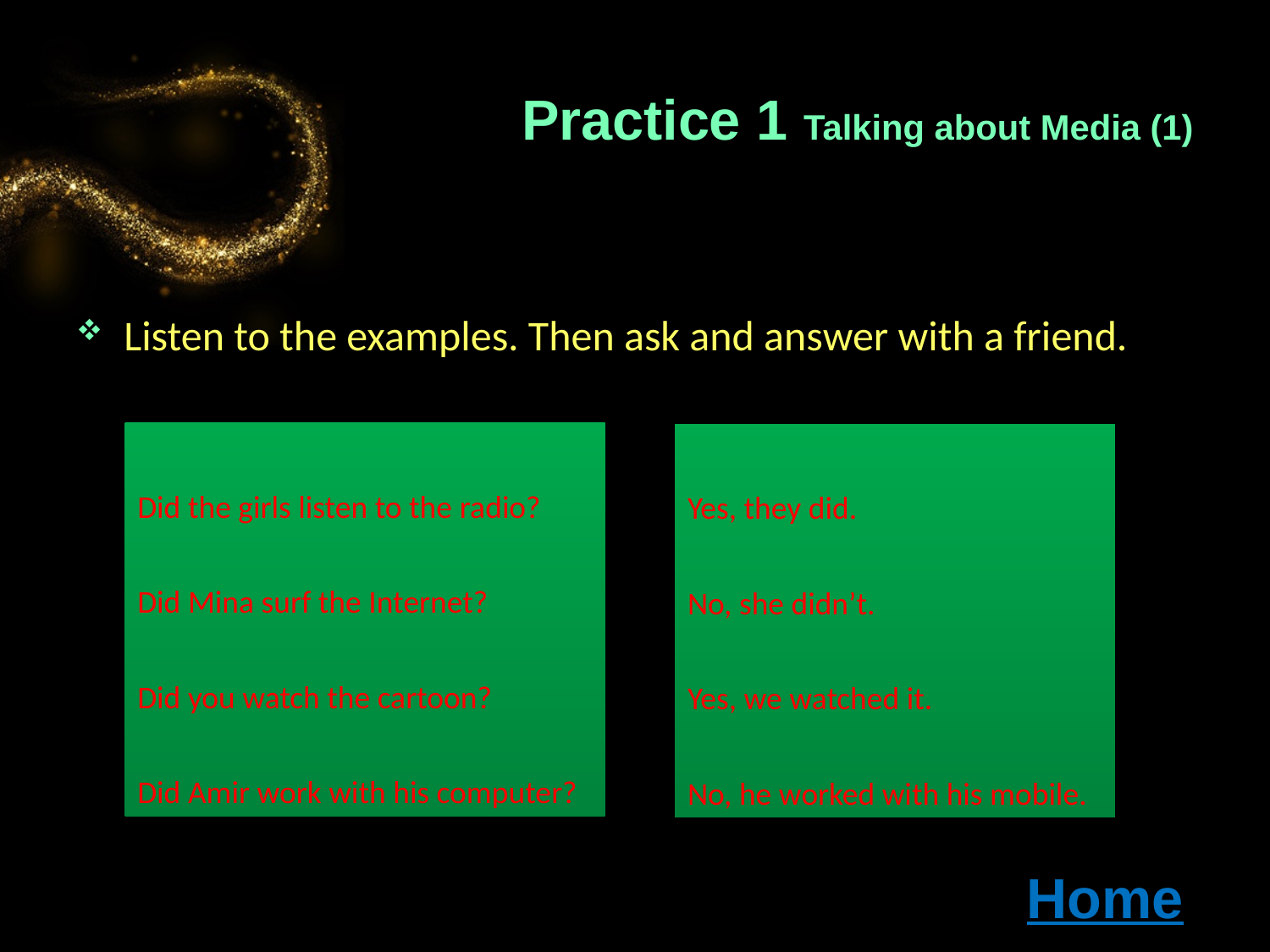

# Practice 1 Talking about Media (1)
Listen to the examples. Then ask and answer with a friend.

Did the girls listen to the radio?
Did Mina surf the Internet?
Did you watch the cartoon?
Did Amir work with his computer?
Yes, they did.
No, she didn’t.
Yes, we watched it.
No, he worked with his mobile.
Home